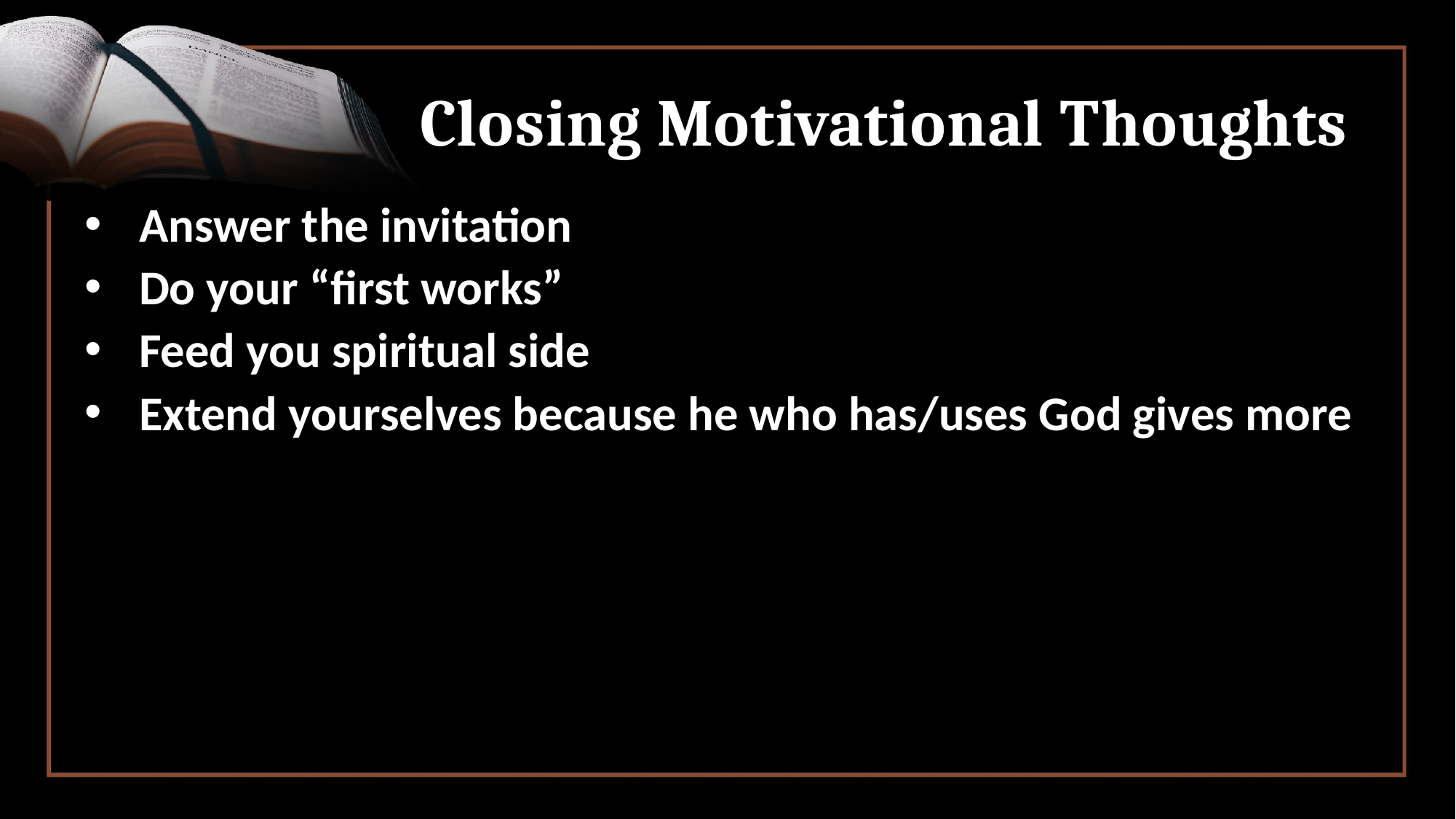

# Closing Motivational Thoughts
Answer the invitation
Do your “first works”
Feed you spiritual side
Extend yourselves because he who has/uses God gives more